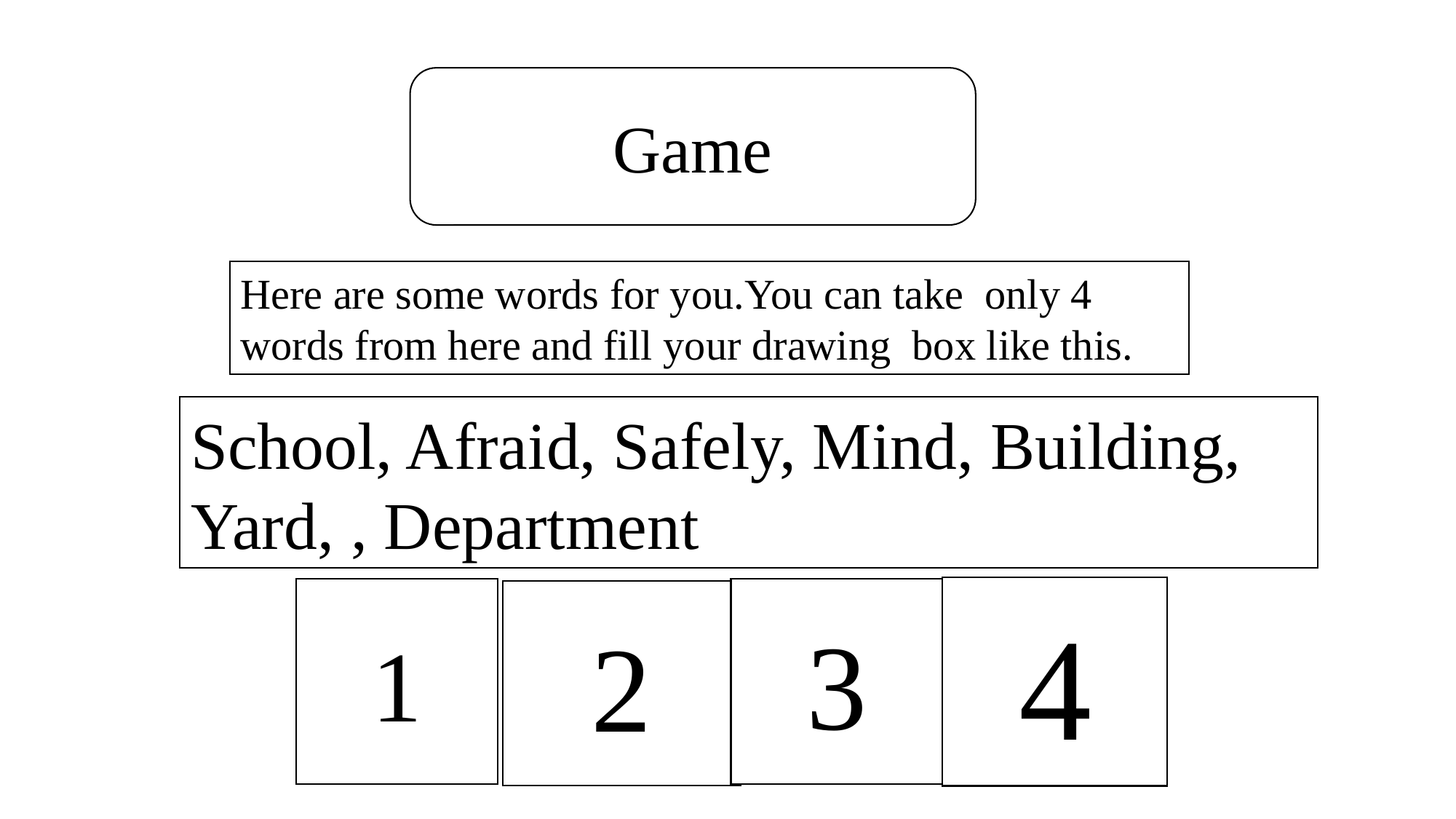

Game
Here are some words for you.You can take  only 4 words from here and fill your drawing  box like this.
School, Afraid, Safely, Mind, Building, Yard, , Department
4
1
3
2